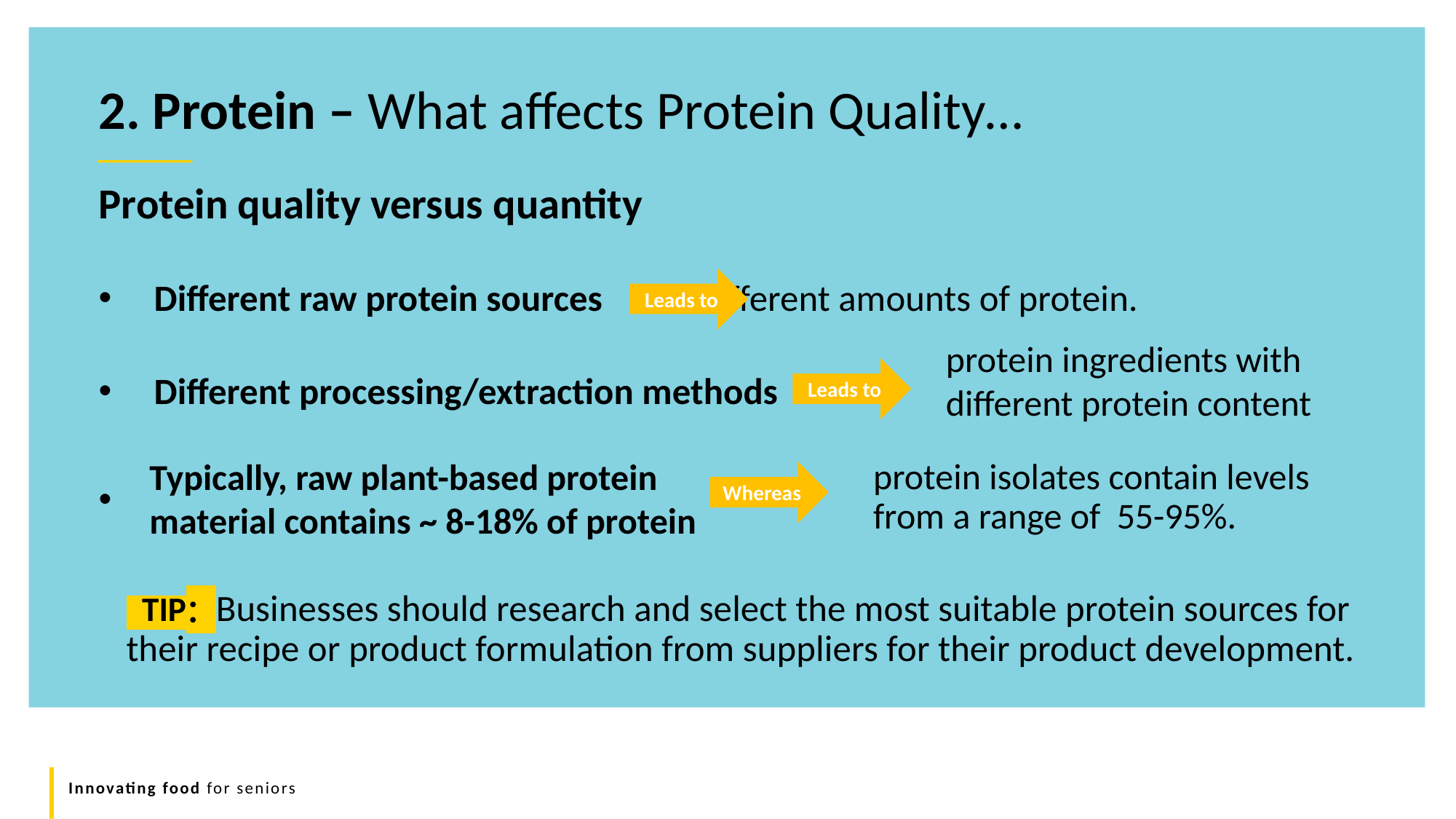

2. Protein – What affects Protein Quality…
Protein quality versus quantity

Different raw protein sources 		    different amounts of protein.

Different processing/extraction methods

  TIP: Businesses should research and select the most suitable protein sources for their recipe or product formulation from suppliers for their product development.
Leads to
protein ingredients with different protein content
Leads to
Typically, raw plant-based protein material contains ~ 8-18% of protein
protein isolates contain levels from a range of  55-95%.
Whereas